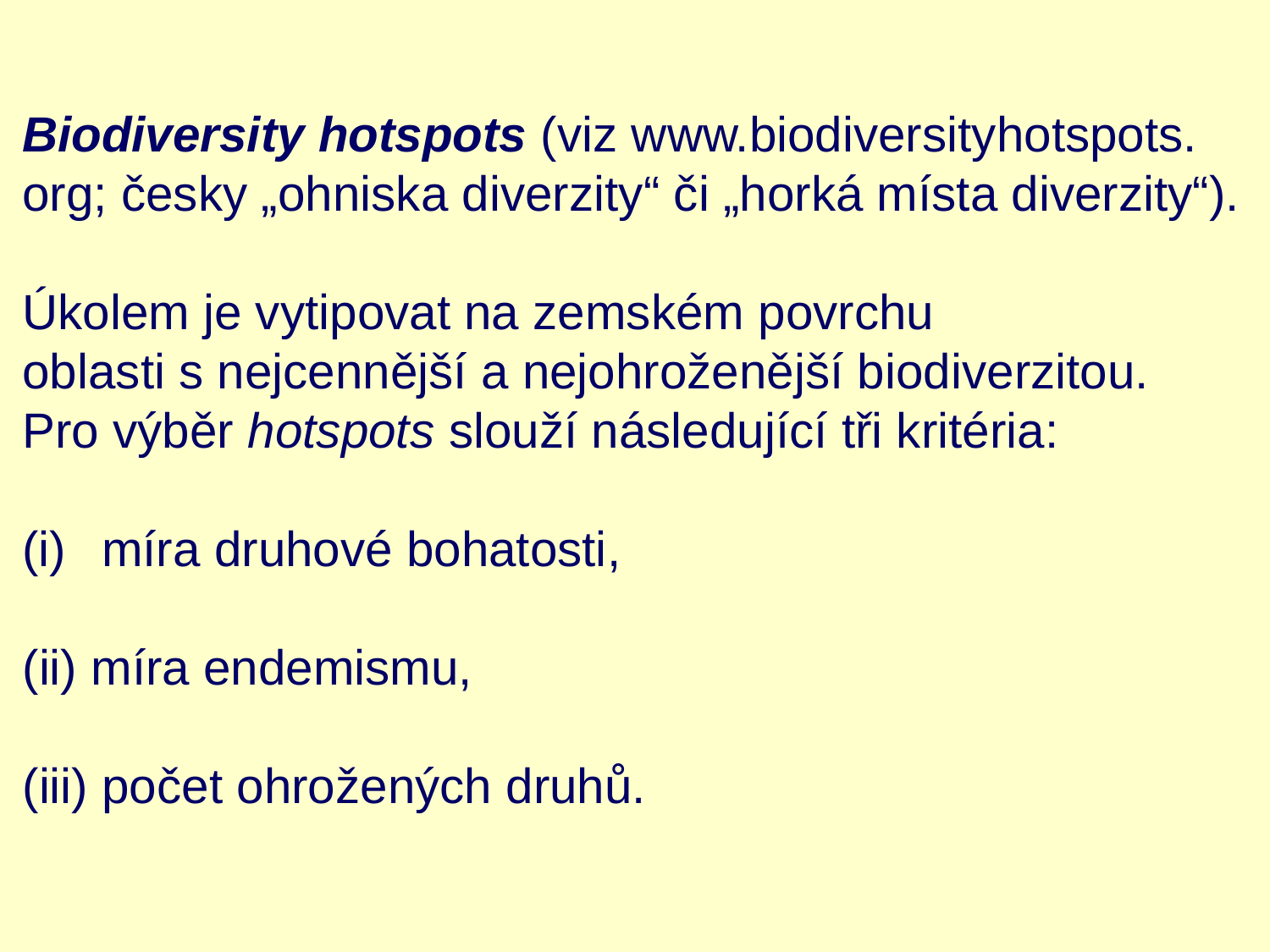

Biodiversity hotspots (viz www.biodiversityhotspots.
org; česky „ohniska diverzity“ či „horká místa diverzity“).

Úkolem je vytipovat na zemském povrchu
oblasti s nejcennější a nejohroženější biodiverzitou.
Pro výběr hotspots slouží následující tři kritéria:

míra druhové bohatosti,

(ii) míra endemismu,

(iii) počet ohrožených druhů.